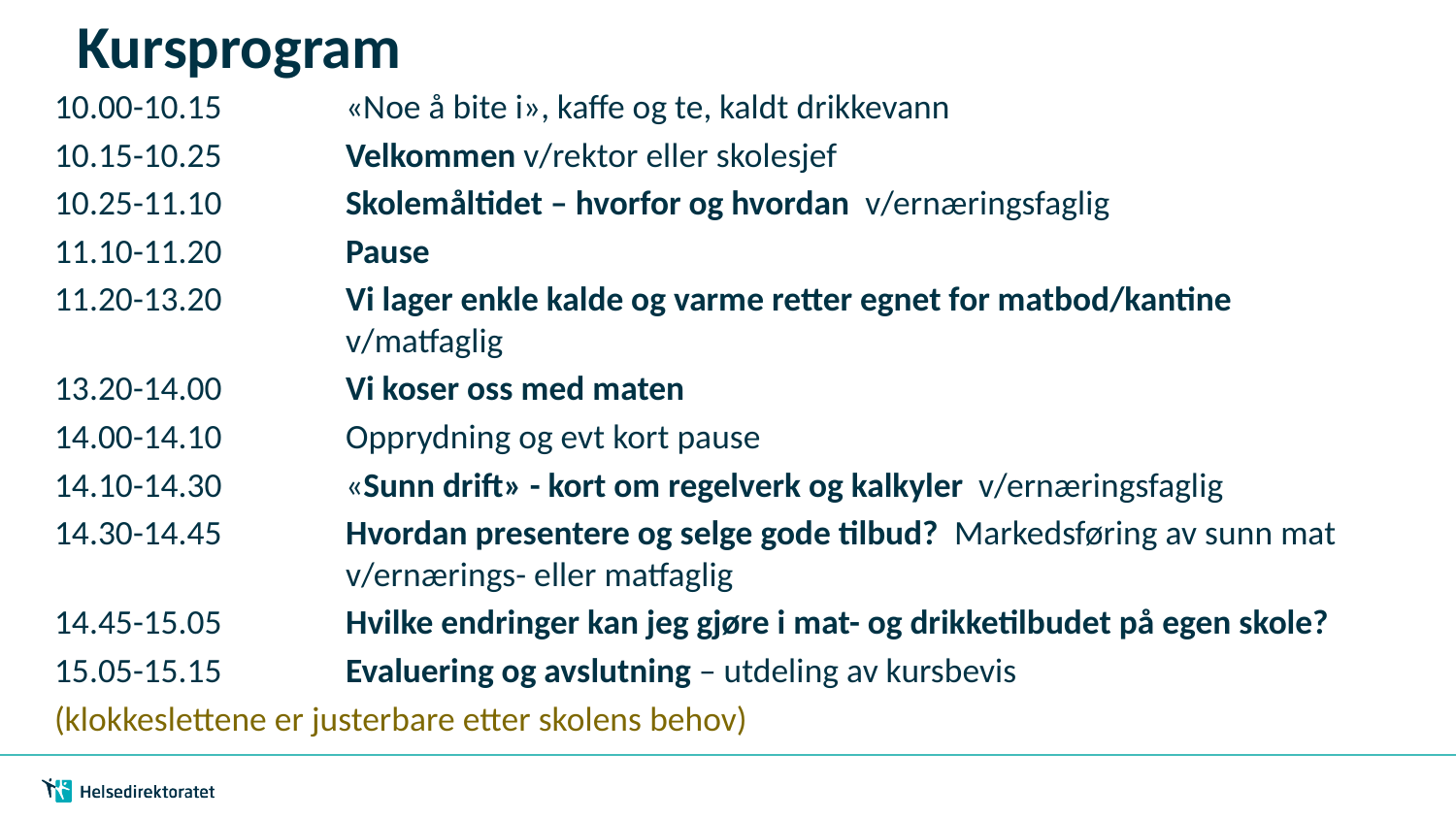

# Kursprogram
10.00-10.15 	«Noe å bite i», kaffe og te, kaldt drikkevann
10.15-10.25 	Velkommen v/rektor eller skolesjef
10.25-11.10 	Skolemåltidet – hvorfor og hvordan  v/ernæringsfaglig
11.10-11.20 	Pause
11.20-13.20	Vi lager enkle kalde og varme retter egnet for matbod/kantine	                		v/matfaglig
13.20-14.00 	Vi koser oss med maten
14.00-14.10	Opprydning og evt kort pause
14.10-14.30	«Sunn drift» - kort om regelverk og kalkyler  v/ernæringsfaglig
14.30-14.45	Hvordan presentere og selge gode tilbud?  Markedsføring av sunn mat 			v/ernærings- eller matfaglig
14.45-15.05	Hvilke endringer kan jeg gjøre i mat- og drikketilbudet på egen skole?
15.05-15.15	Evaluering og avslutning – utdeling av kursbevis
(klokkeslettene er justerbare etter skolens behov)